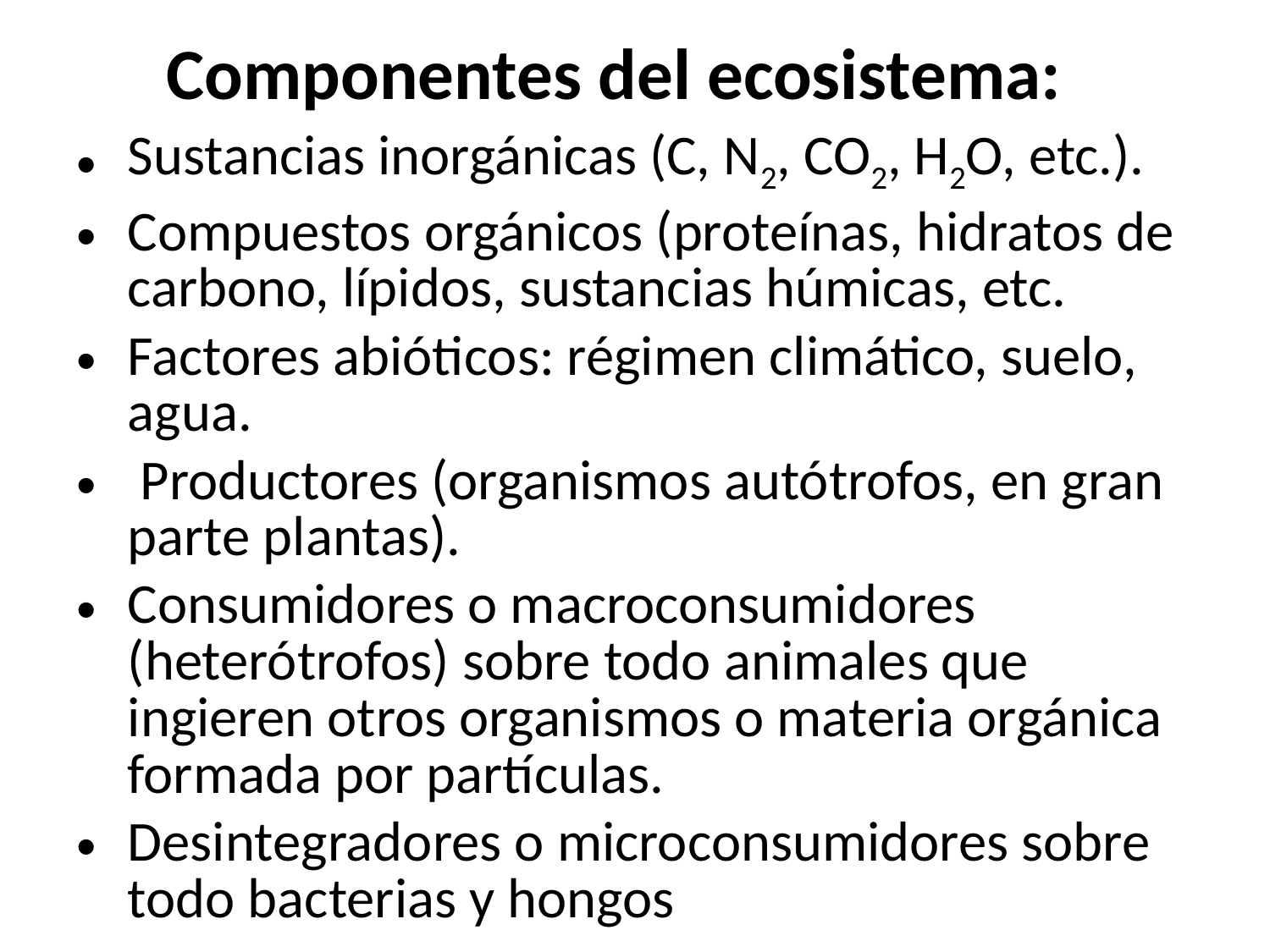

# Componentes del ecosistema:
Sustancias inorgánicas (C, N2, CO2, H2O, etc.).
Compuestos orgánicos (proteínas, hidratos de carbono, lípidos, sustancias húmicas, etc.
Factores abióticos: régimen climático, suelo, agua.
 Productores (organismos autótrofos, en gran parte plantas).
Consumidores o macroconsumidores (heterótrofos) sobre todo animales que ingieren otros organismos o materia orgánica formada por partículas.
Desintegradores o microconsumidores sobre todo bacterias y hongos